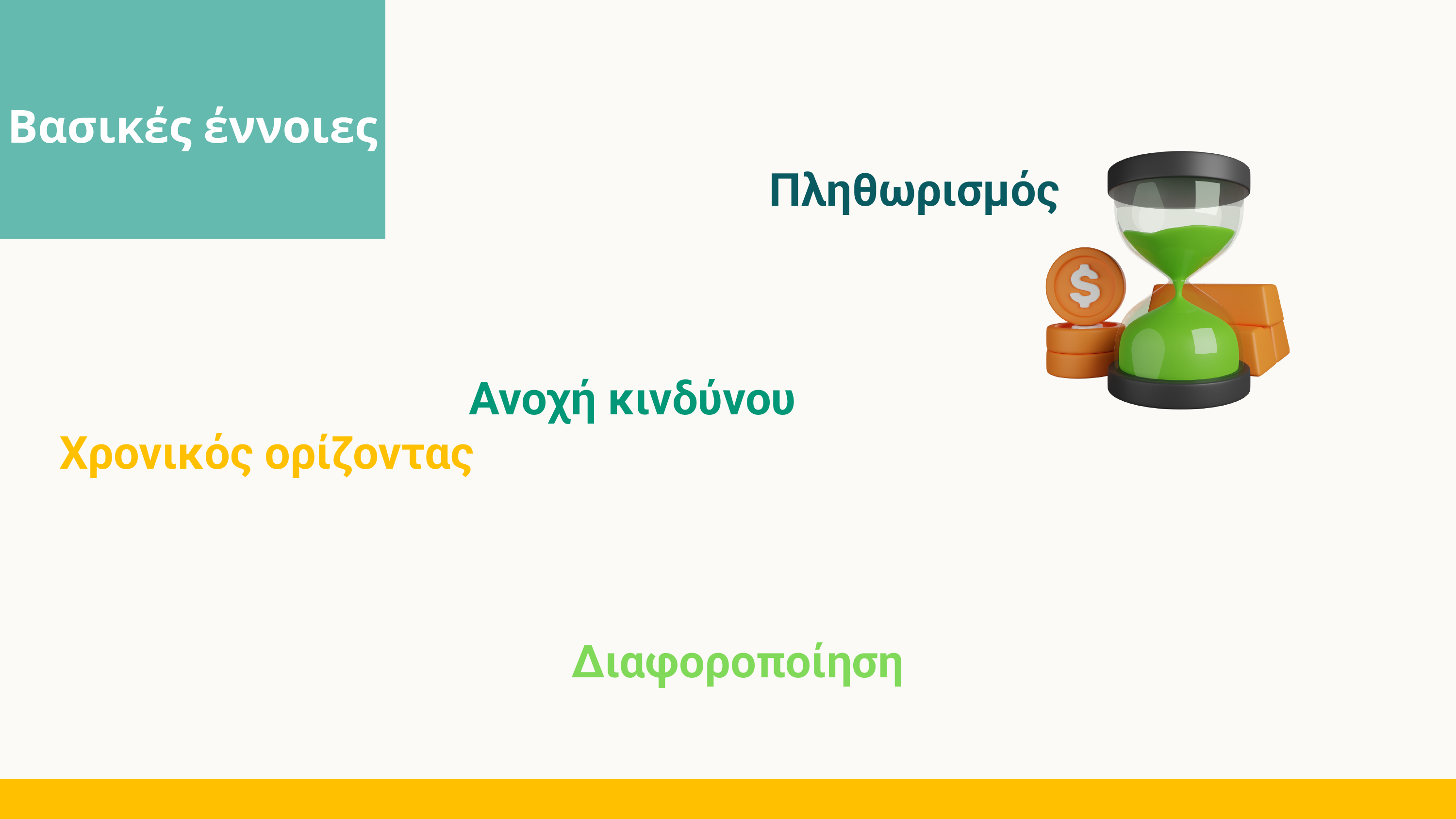

Βασικές έννοιες
Πληθωρισμός

Ανοχή κινδύνου
Χρονικός ορίζοντας
Διαφοροποίηση